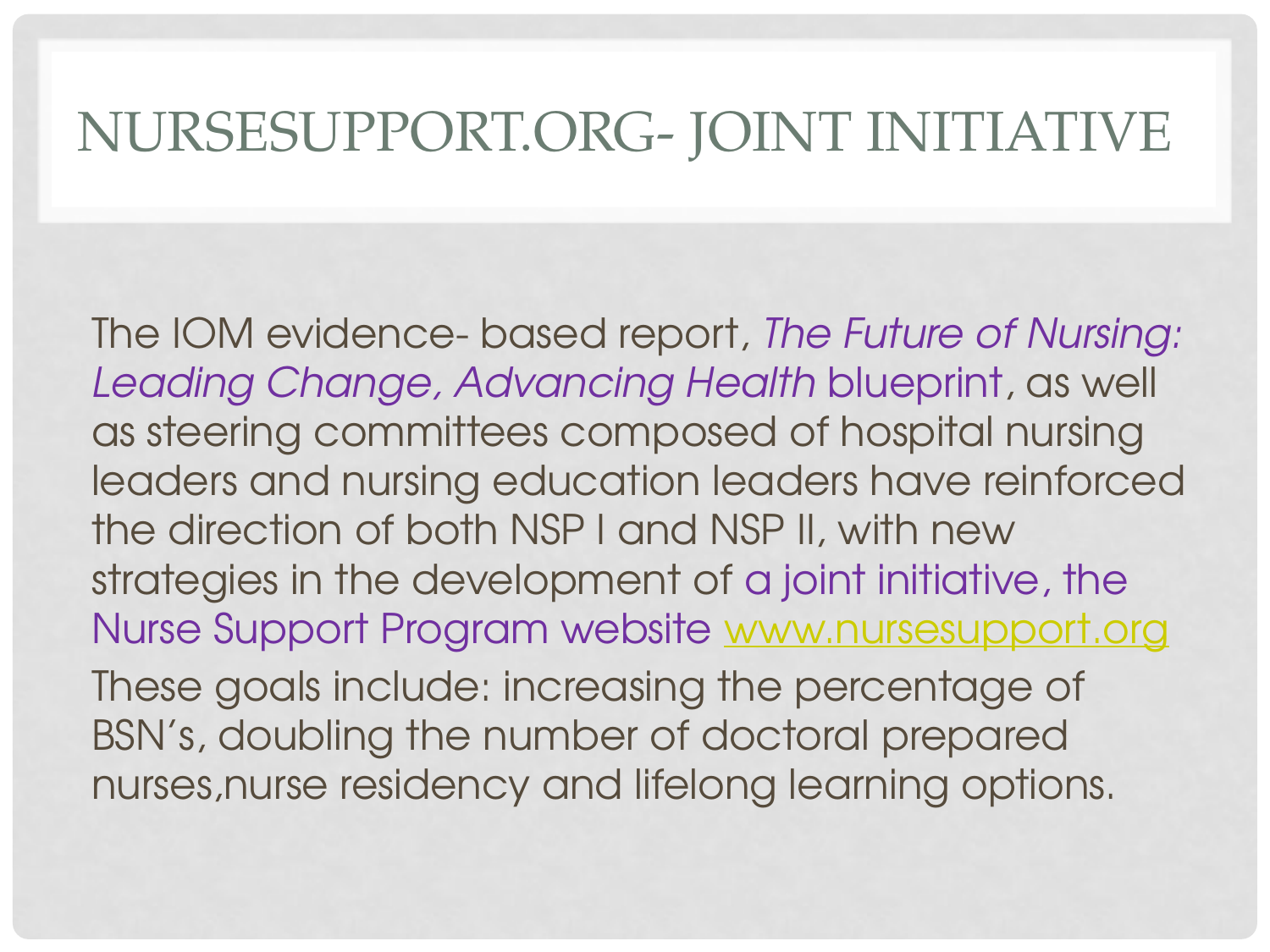

# Nursesupport.org- joint initiative

The IOM evidence- based report, The Future of Nursing: Leading Change, Advancing Health blueprint, as well as steering committees composed of hospital nursing leaders and nursing education leaders have reinforced the direction of both NSP I and NSP II, with new strategies in the development of a joint initiative, the Nurse Support Program website www.nursesupport.org
These goals include: increasing the percentage of BSN’s, doubling the number of doctoral prepared nurses,nurse residency and lifelong learning options.